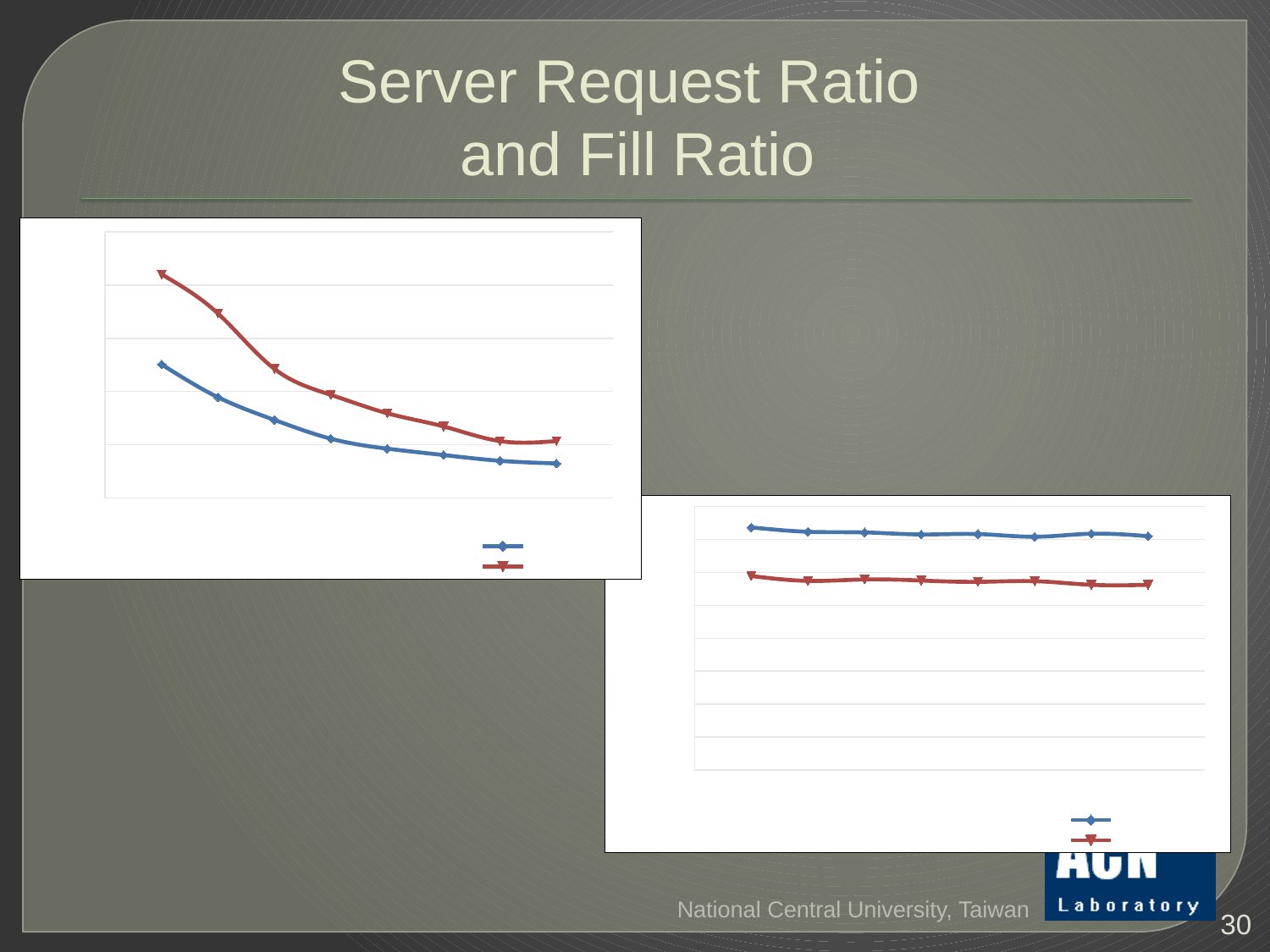

# Server Request Ratio and Fill Ratio

### Chart

| Category | Proposed | FLoD |
|---|---|---|

### Chart

| Category | Proposed | FLoD |
|---|---|---|
National Central University, Taiwan
30